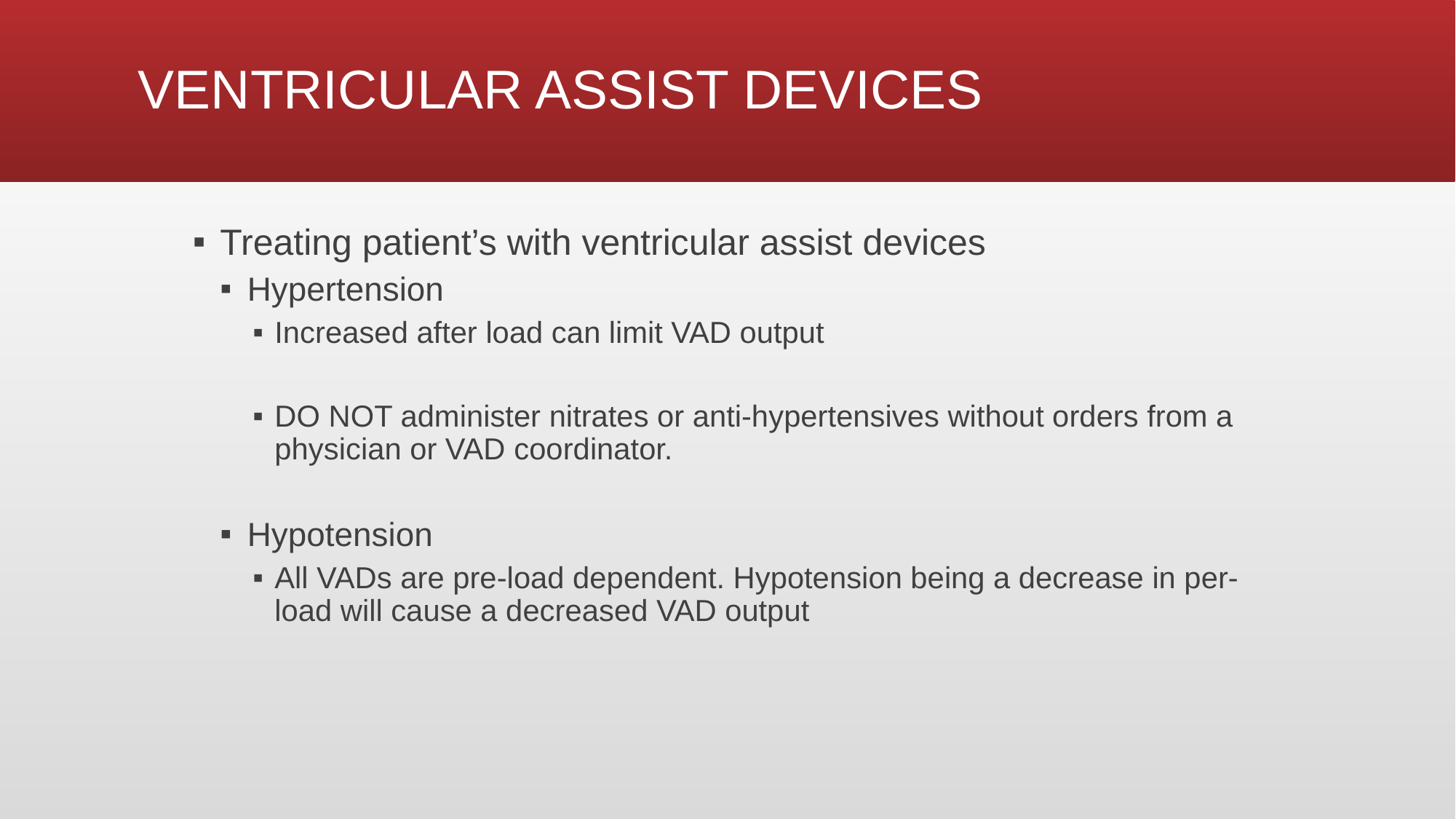

# VENTRICULAR ASSIST DEVICES
Treating patient’s with ventricular assist devices
Hypertension
Increased after load can limit VAD output

DO NOT administer nitrates or anti-hypertensives without orders from a physician or VAD coordinator.

Hypotension
All VADs are pre-load dependent. Hypotension being a decrease in per-load will cause a decreased VAD output